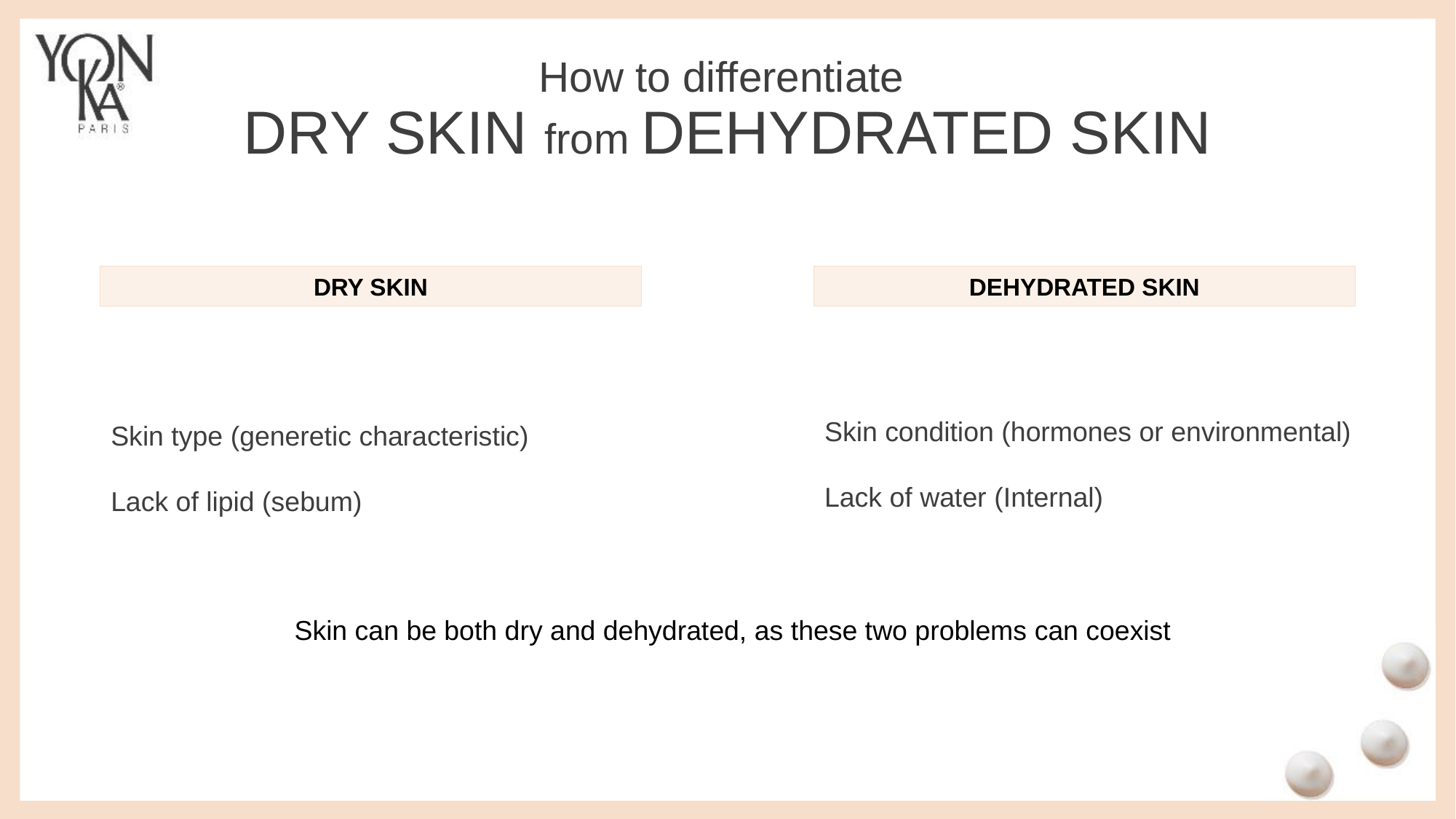

How to differentiate
DRY SKIN from DEHYDRATED SKIN
DRY SKIN
DEHYDRATED SKIN

Skin condition (hormones or environmental)

Lack of water (Internal)

Skin type (generetic characteristic)

Lack of lipid (sebum)

Skin can be both dry and dehydrated, as these two problems can coexist